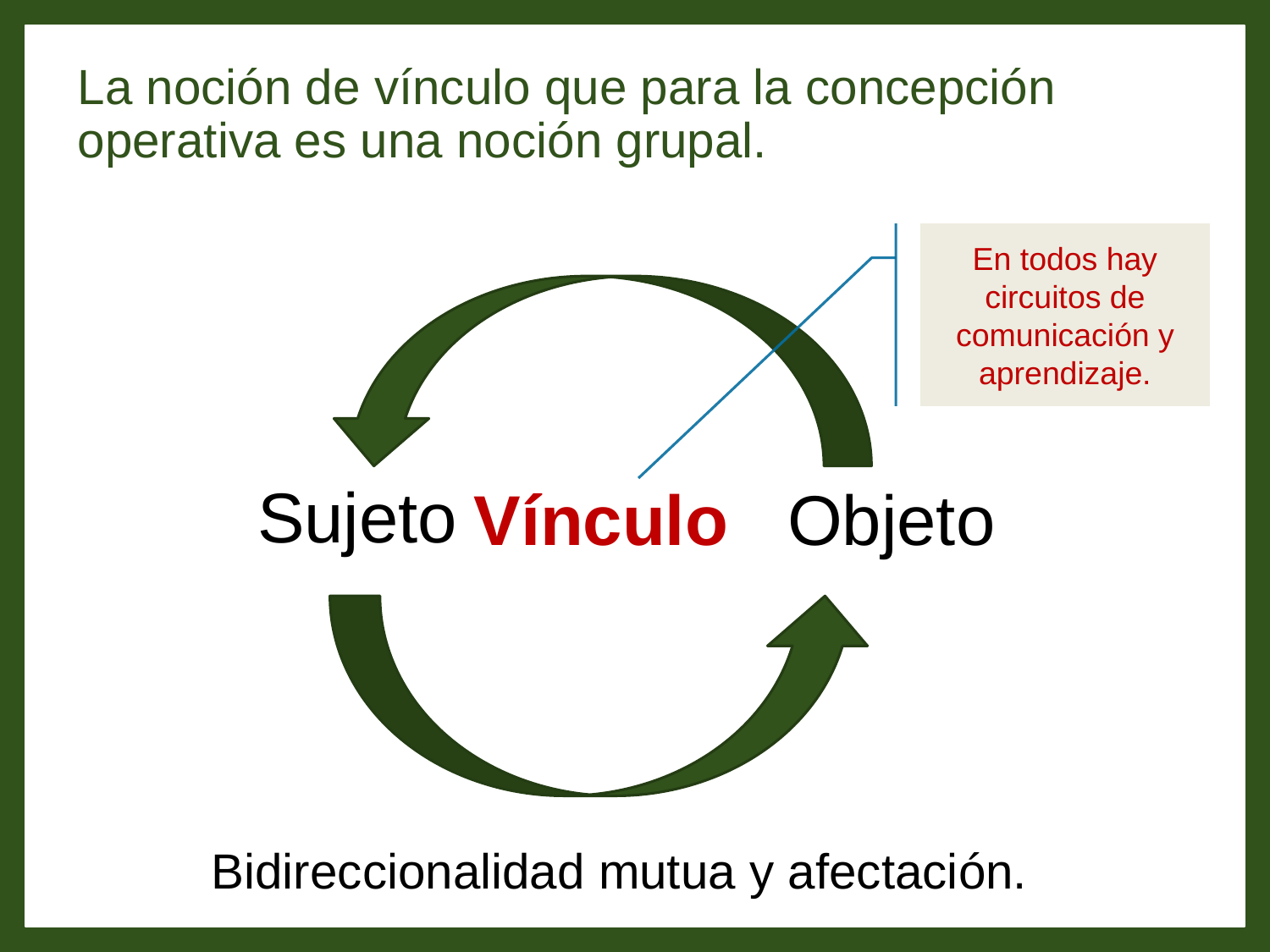

# La noción de vínculo que para la concepción operativa es una noción grupal.

En todos hay circuitos de comunicación y aprendizaje.

Sujeto
Vínculo
Objeto
Bidireccionalidad mutua y afectación.